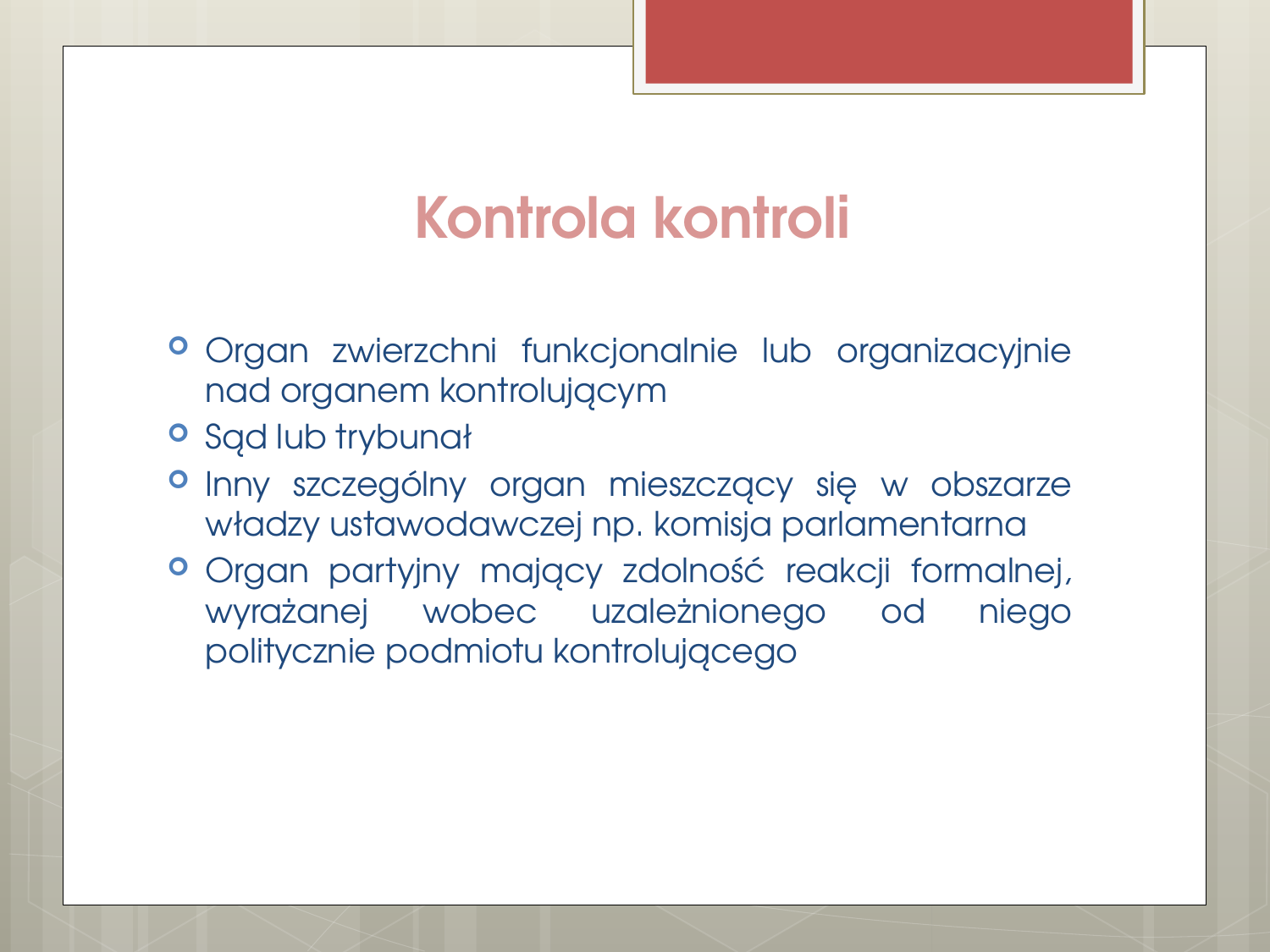

# Kontrola kontroli
Organ zwierzchni funkcjonalnie lub organizacyjnie nad organem kontrolującym
Sąd lub trybunał
Inny szczególny organ mieszczący się w obszarze władzy ustawodawczej np. komisja parlamentarna
Organ partyjny mający zdolność reakcji formalnej, wyrażanej wobec uzależnionego od niego politycznie podmiotu kontrolującego